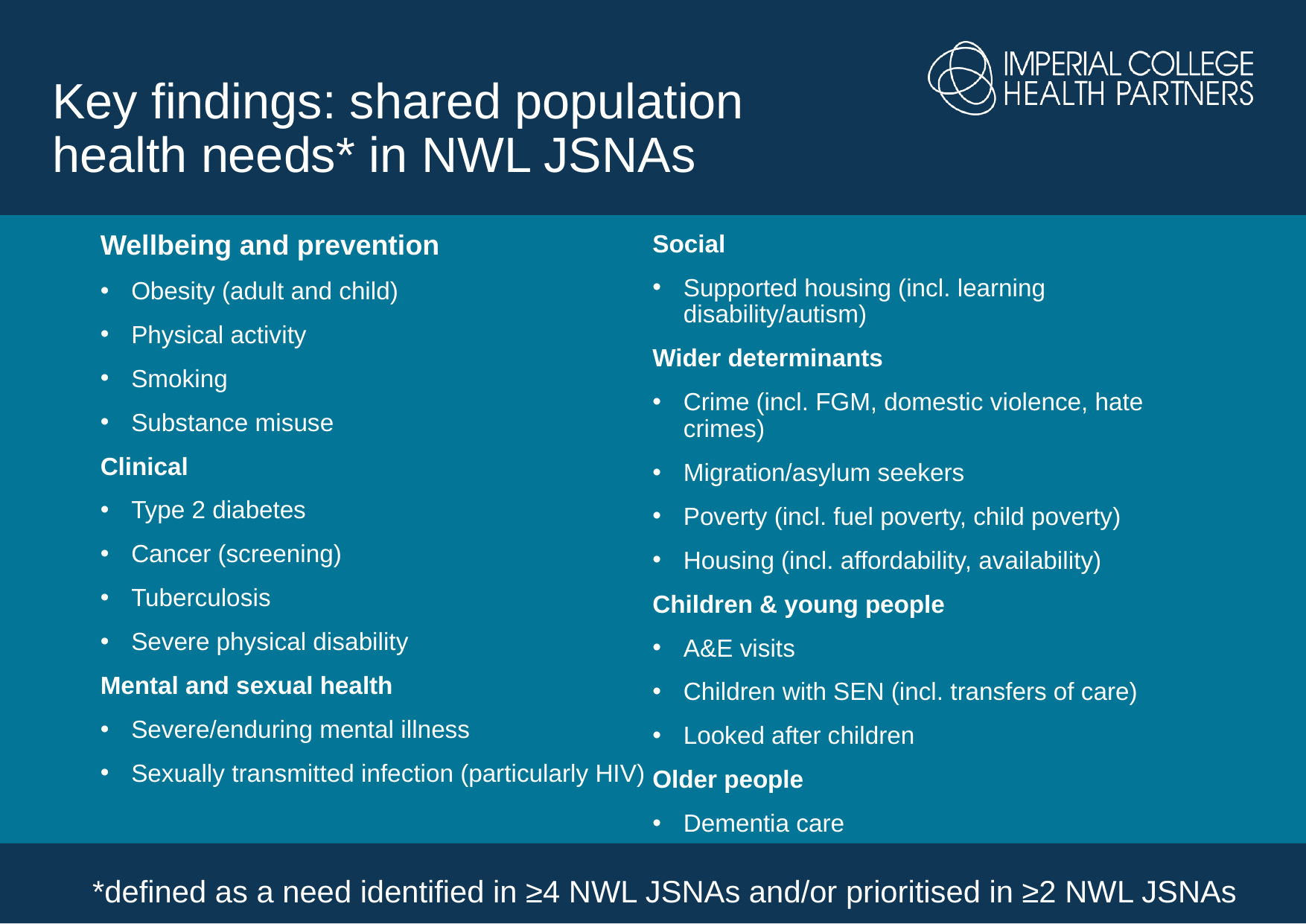

Key findings: shared population
health needs* in NWL JSNAs

Wellbeing and prevention
Obesity (adult and child)
Physical activity
Smoking
Substance misuse
Clinical
Type 2 diabetes
Cancer (screening)
Tuberculosis
Severe physical disability
Mental and sexual health
Severe/enduring mental illness
Sexually transmitted infection (particularly HIV)

Social
Supported housing (incl. learning disability/autism)
Wider determinants
Crime (incl. FGM, domestic violence, hate crimes)
Migration/asylum seekers
Poverty (incl. fuel poverty, child poverty)
Housing (incl. affordability, availability)
Children & young people
A&E visits
Children with SEN (incl. transfers of care)
Looked after children
Older people
Dementia care

*defined as a need identified in ≥4 NWL JSNAs and/or prioritised in ≥2 NWL JSNAs